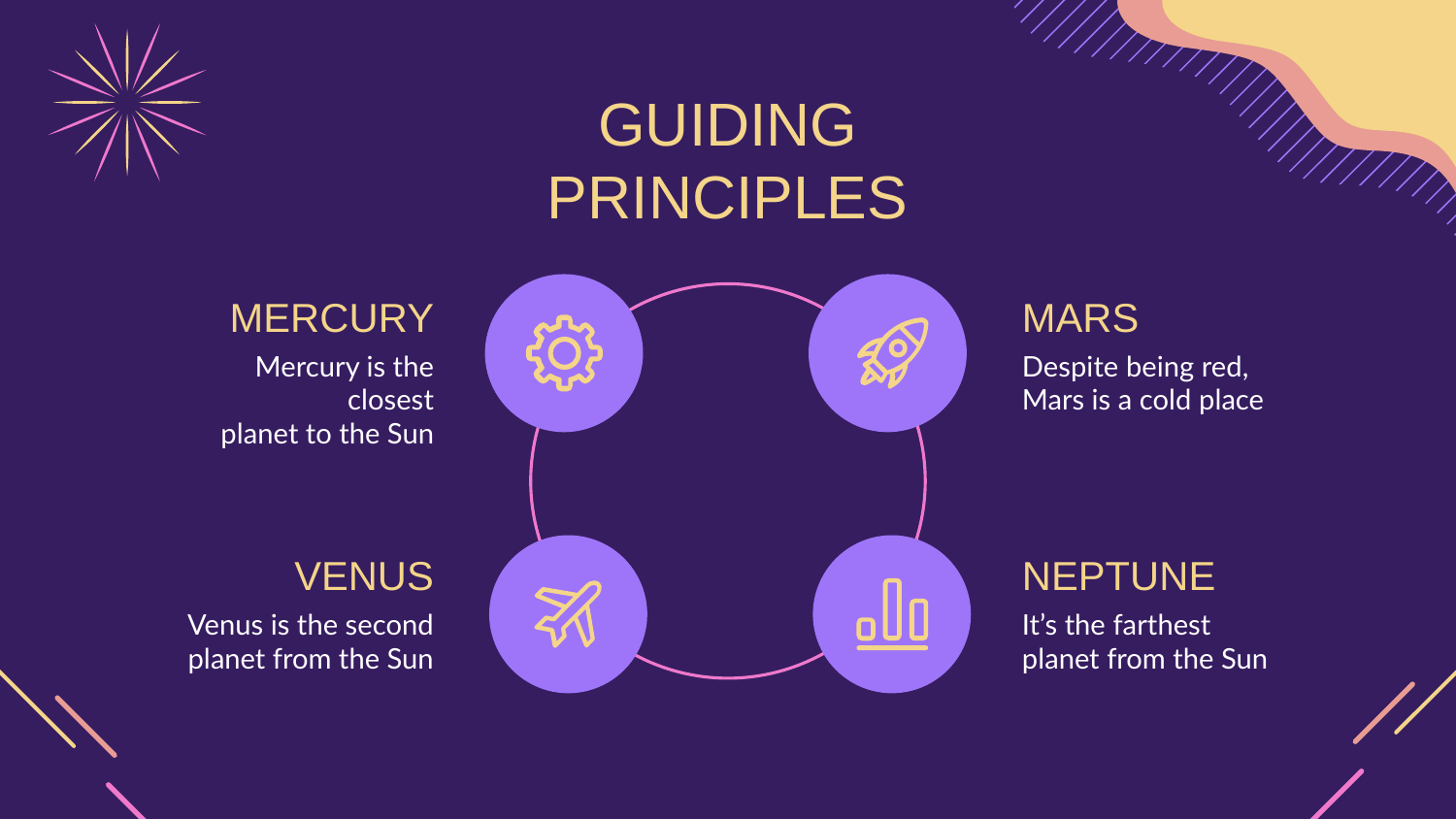

# GUIDING PRINCIPLES

MERCURY
MARS

Mercury is the closest
planet to the Sun
Despite being red, Mars is a cold place

VENUS
NEPTUNE

Venus is the second planet from the Sun

It’s the farthest planet from the Sun